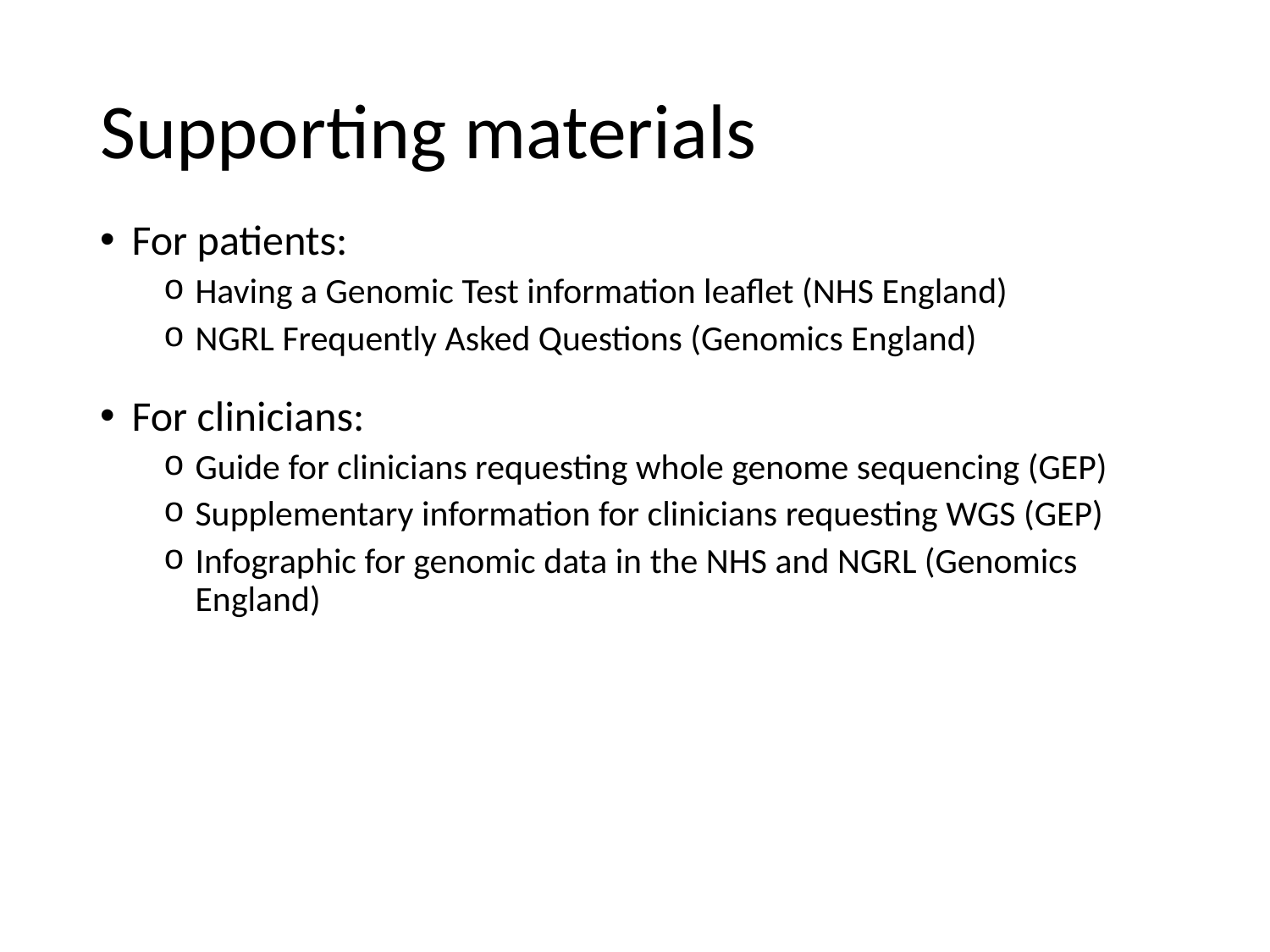

# Supporting materials
For patients:
Having a Genomic Test information leaflet (NHS England)
NGRL Frequently Asked Questions (Genomics England)

For clinicians:
Guide for clinicians requesting whole genome sequencing (GEP)
Supplementary information for clinicians requesting WGS (GEP)
Infographic for genomic data in the NHS and NGRL (Genomics England)